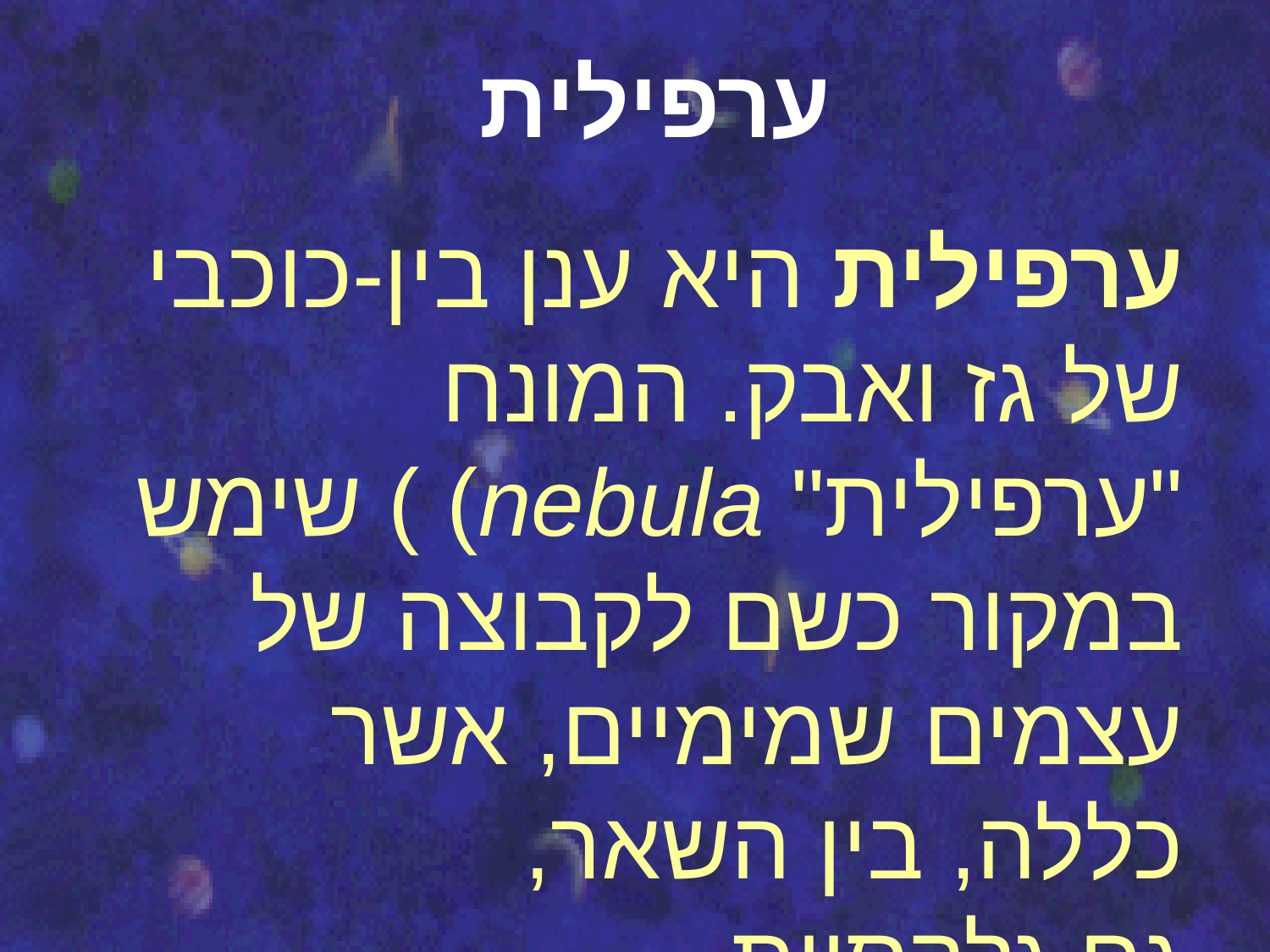

ערפילית
ערפילית היא ענן בין-כוכבי של גז ואבק. המונח "ערפילית" nebula) ) שימש במקור כשם לקבוצה של עצמים שמימיים, אשר כללה, בין השאר, גם גלקסיות.